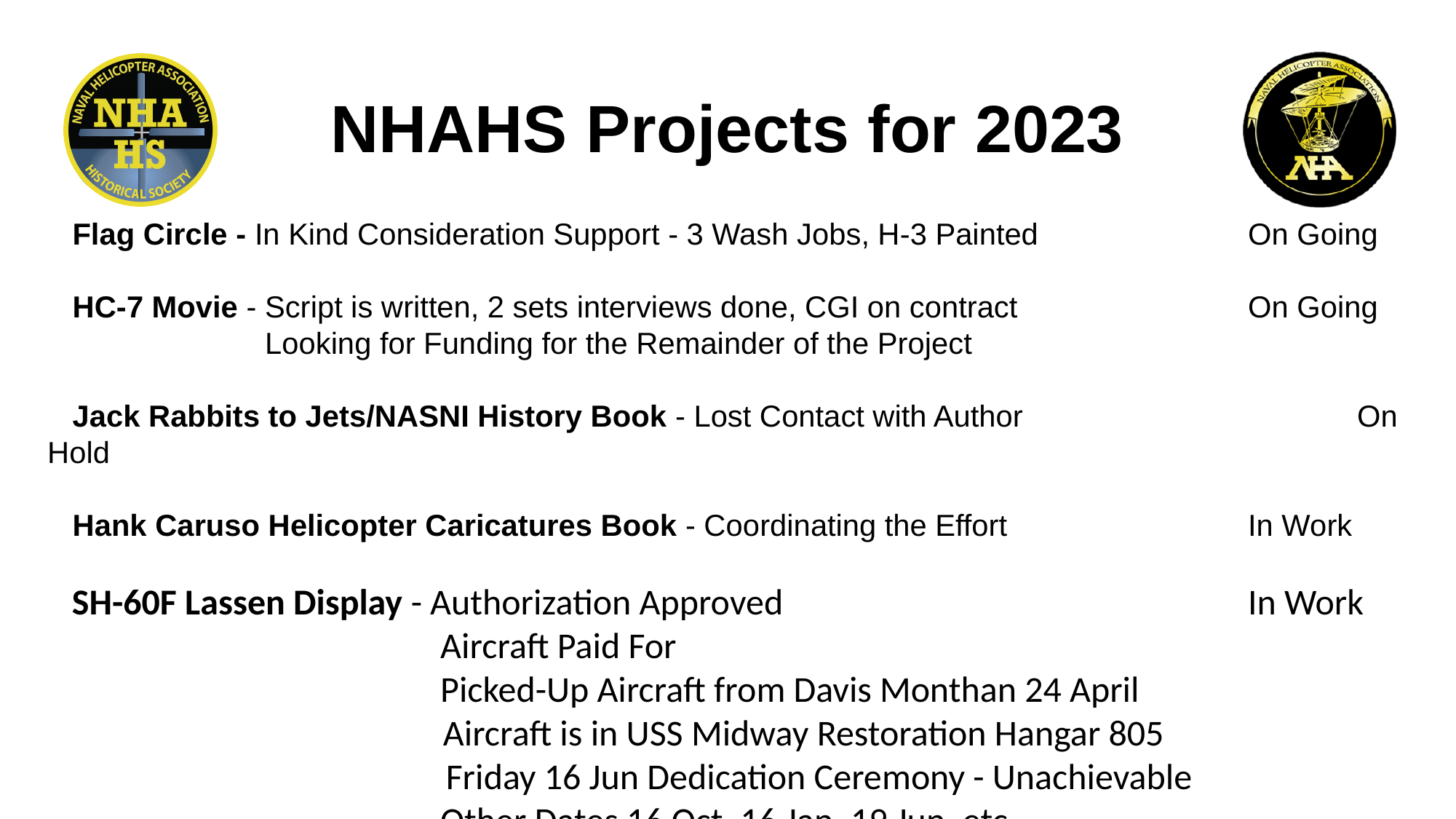

NHAHS Projects for 2023

   Flag Circle - In Kind Consideration Support - 3 Wash Jobs, H-3 Painted       		On Going

   HC-7 Movie - Script is written, 2 sets interviews done, CGI on contract			On Going
                          Looking for Funding for the Remainder of the Project

   Jack Rabbits to Jets/NASNI History Book - Lost Contact with Author 			On Hold

   Hank Caruso Helicopter Caricatures Book - Coordinating the Effort			In Work

   SH-60F Lassen Display - Authorization Approved					In Work
			        Aircraft Paid For
    			        Picked-Up Aircraft from Davis Monthan 24 April
	                                   Aircraft is in USS Midway Restoration Hangar 805				                      Friday 16 Jun Dedication Ceremony - Unachievable
			        Other Dates 16 Oct, 16 Jan, 19 Jun, etc.